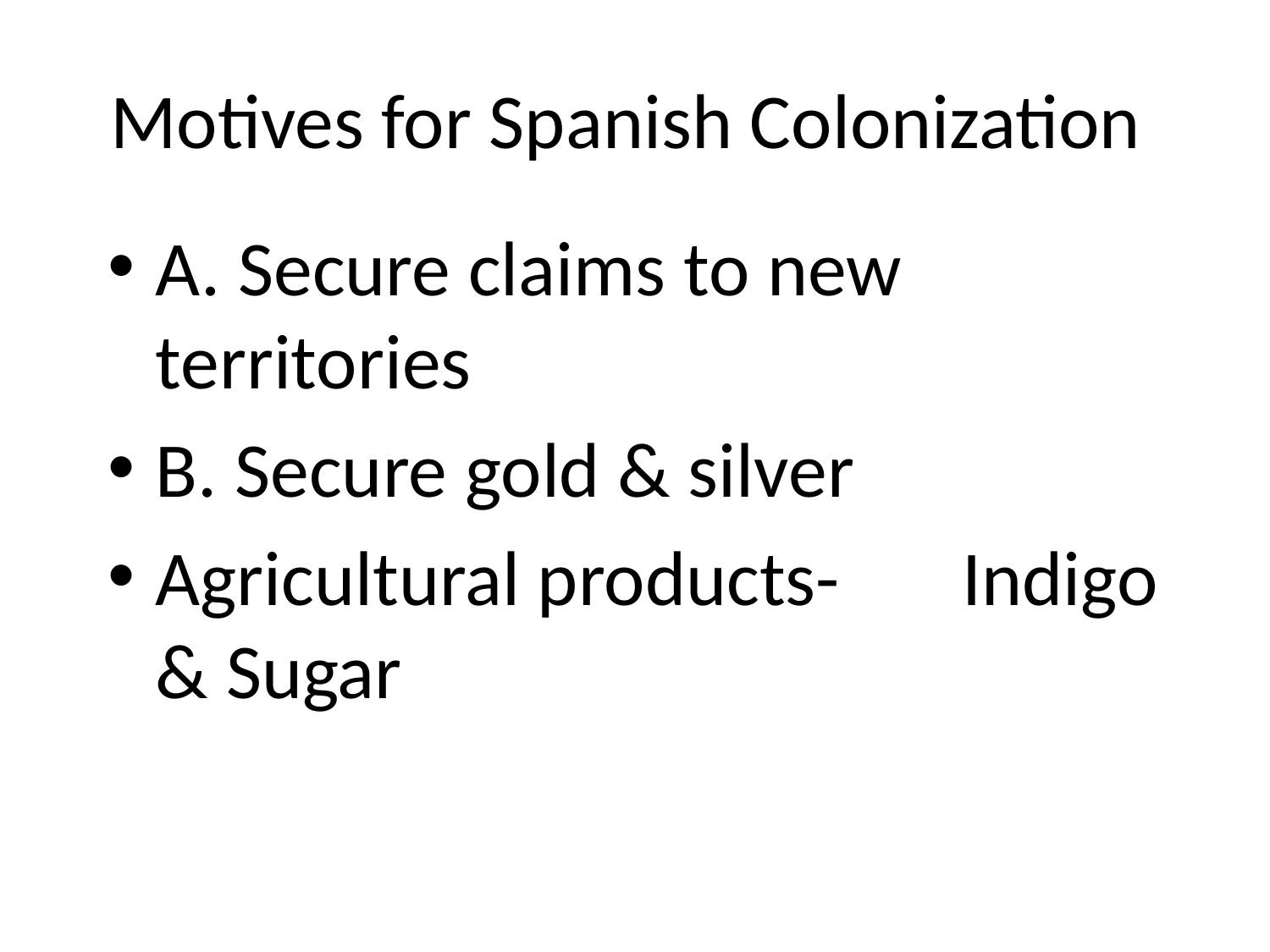

# Motives for Spanish Colonization
A. Secure claims to new territories
B. Secure gold & silver
Agricultural products-       Indigo & Sugar